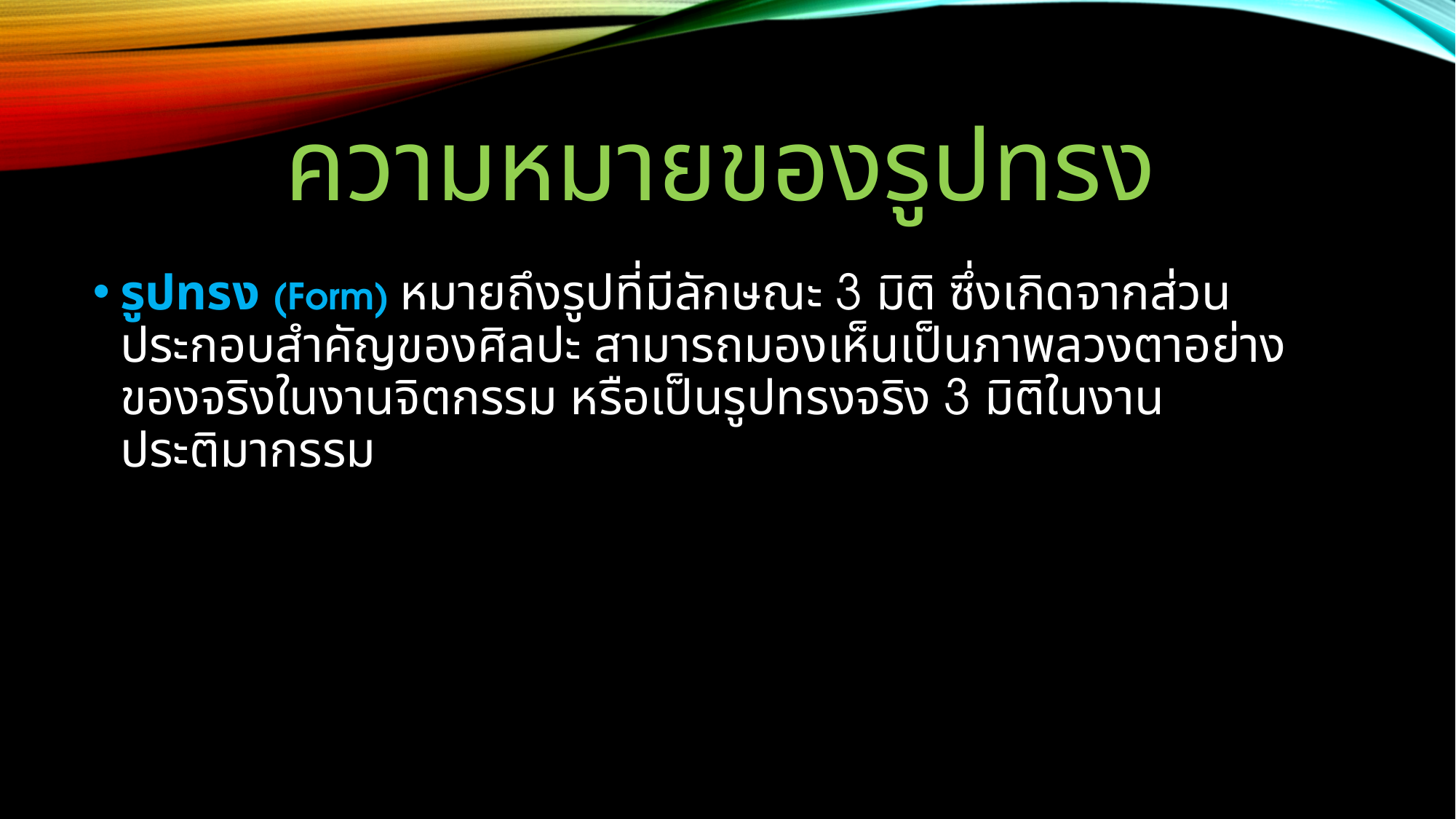

# ความหมายของรูปทรง
รูปทรง (Form) หมายถึงรูปที่มีลักษณะ 3 มิติ ซึ่งเกิดจากส่วนประกอบสำคัญของศิลปะ สามารถมองเห็นเป็นภาพลวงตาอย่างของจริงในงานจิตกรรม หรือเป็นรูปทรงจริง 3 มิติในงานประติมากรรม